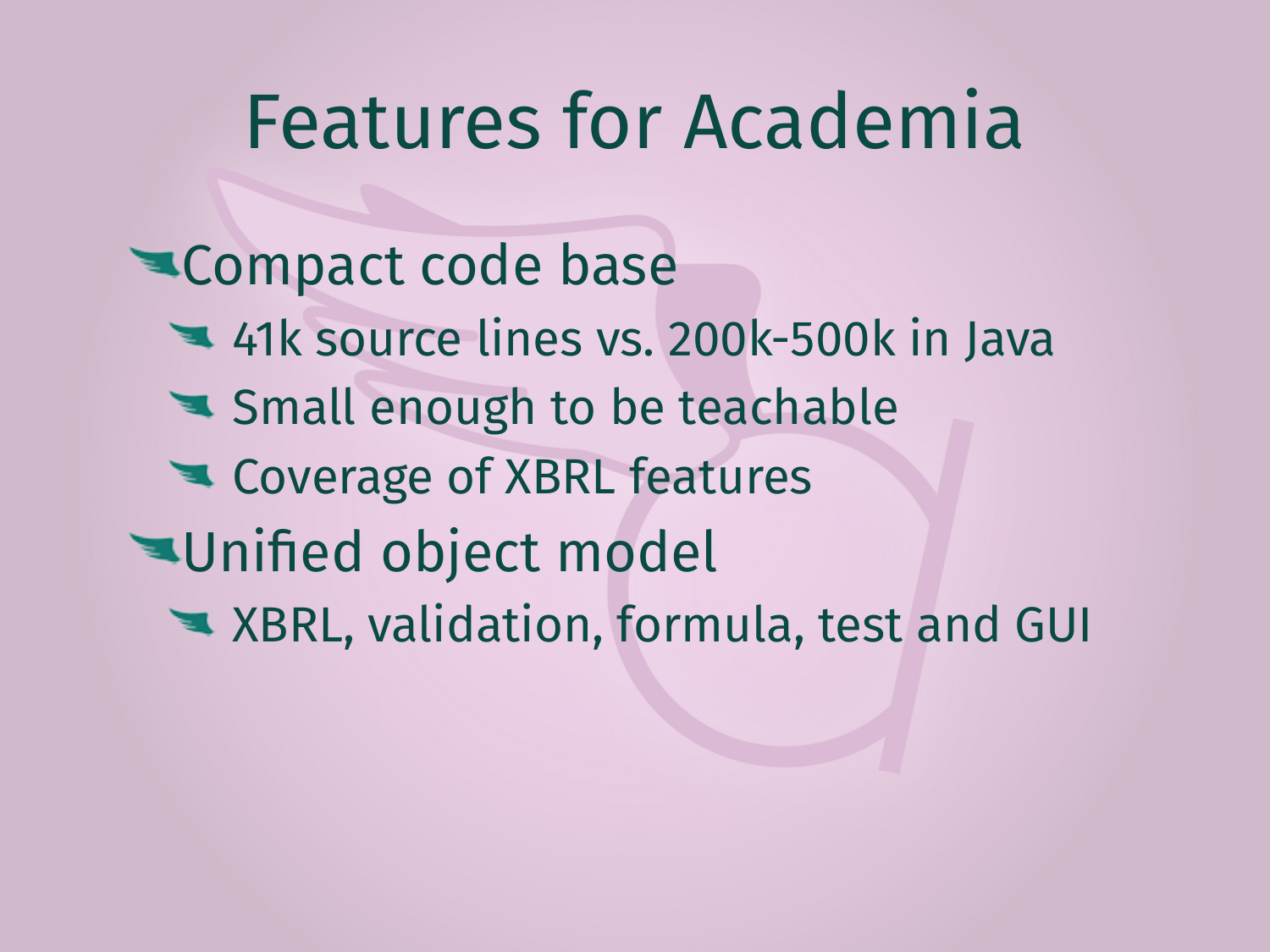

# Features for Academia
Compact code base
41k source lines vs. 200k-500k in Java
Small enough to be teachable
Coverage of XBRL features
Unified object model
XBRL, validation, formula, test and GUI